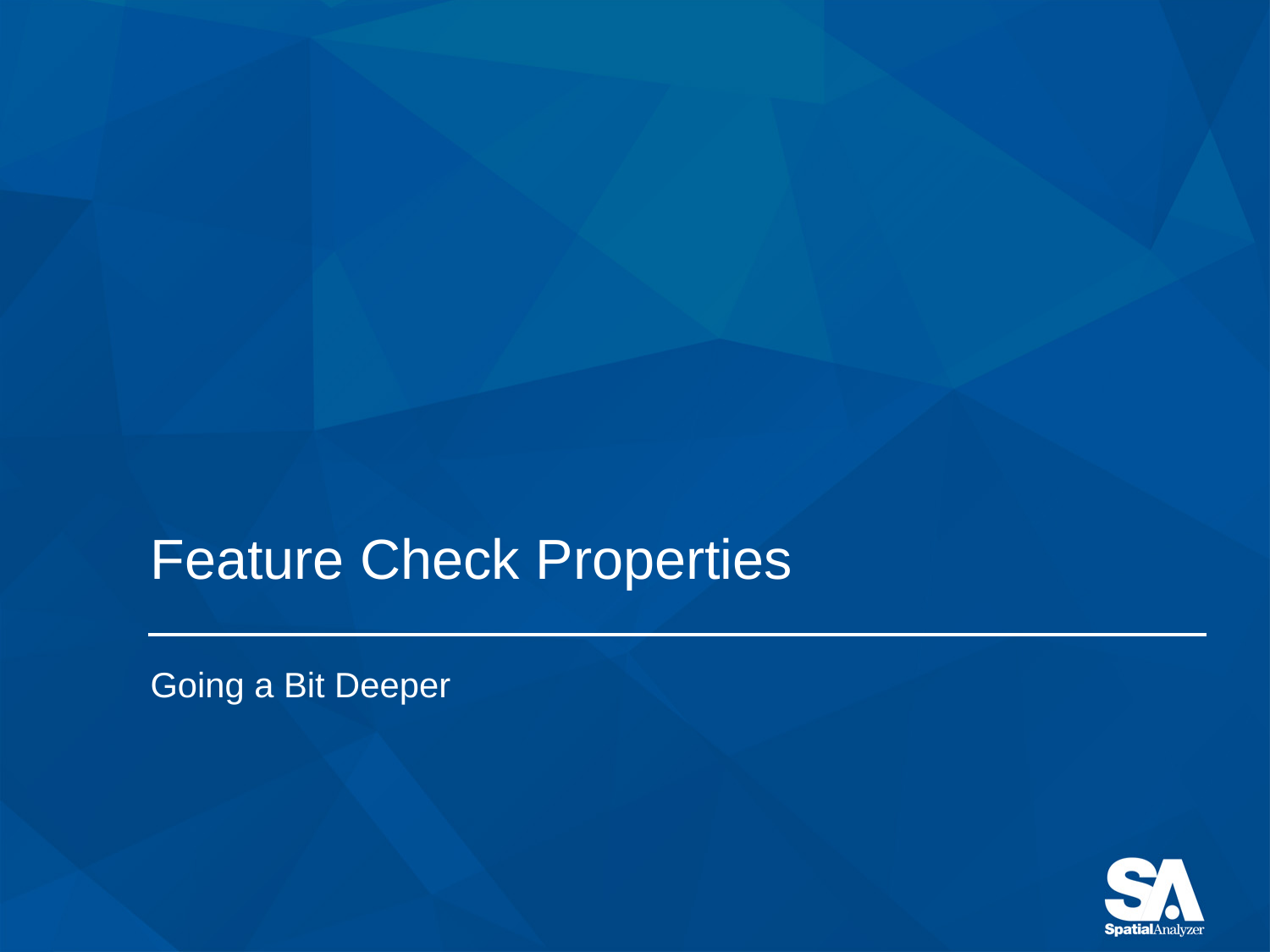

# Feature Check Properties
Going a Bit Deeper